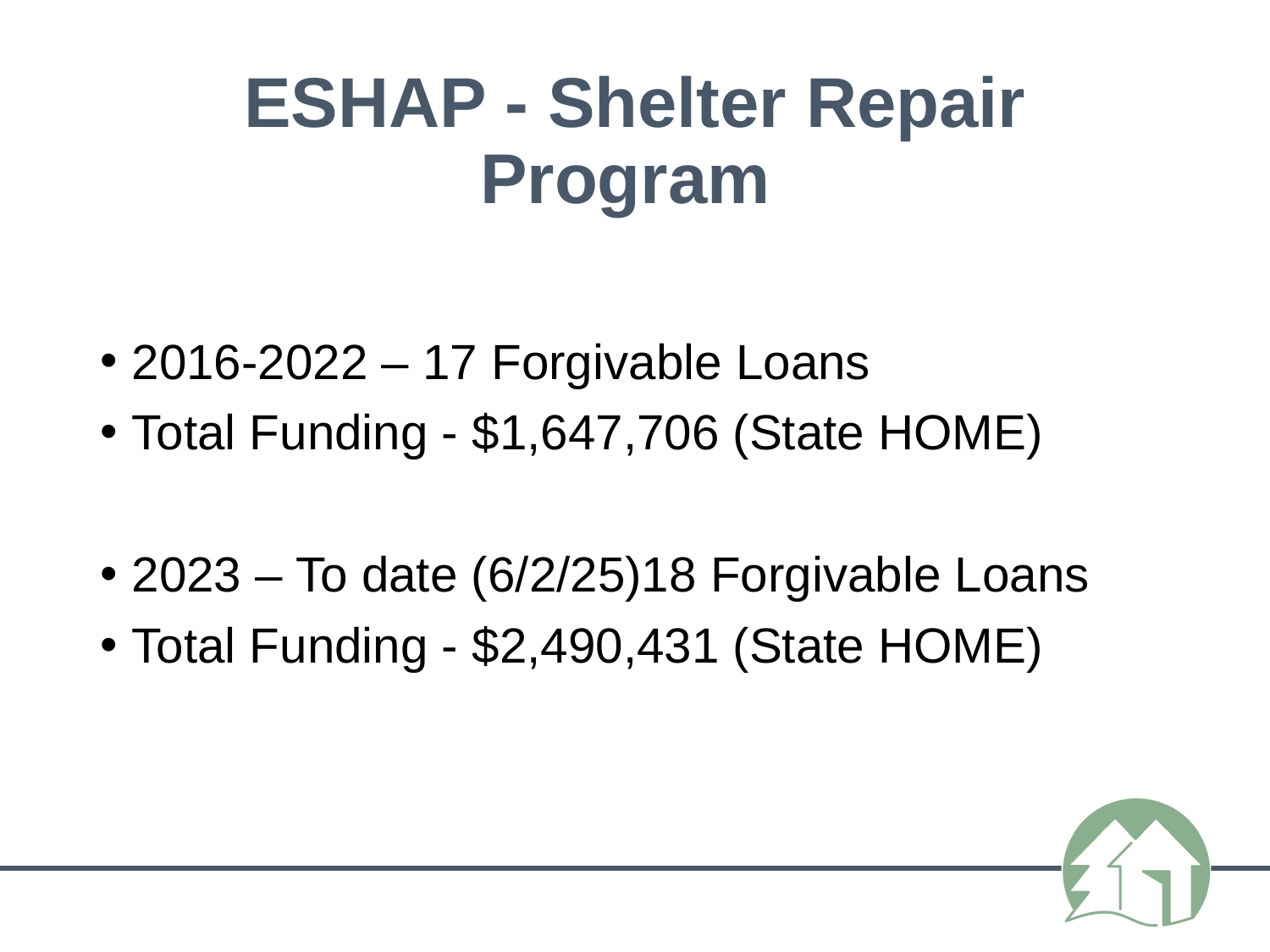

# ESHAP - Shelter Repair Program

2016-2022 – 17 Forgivable Loans
Total Funding - $1,647,706 (State HOME)

2023 – To date (6/2/25)18 Forgivable Loans
Total Funding - $2,490,431 (State HOME)